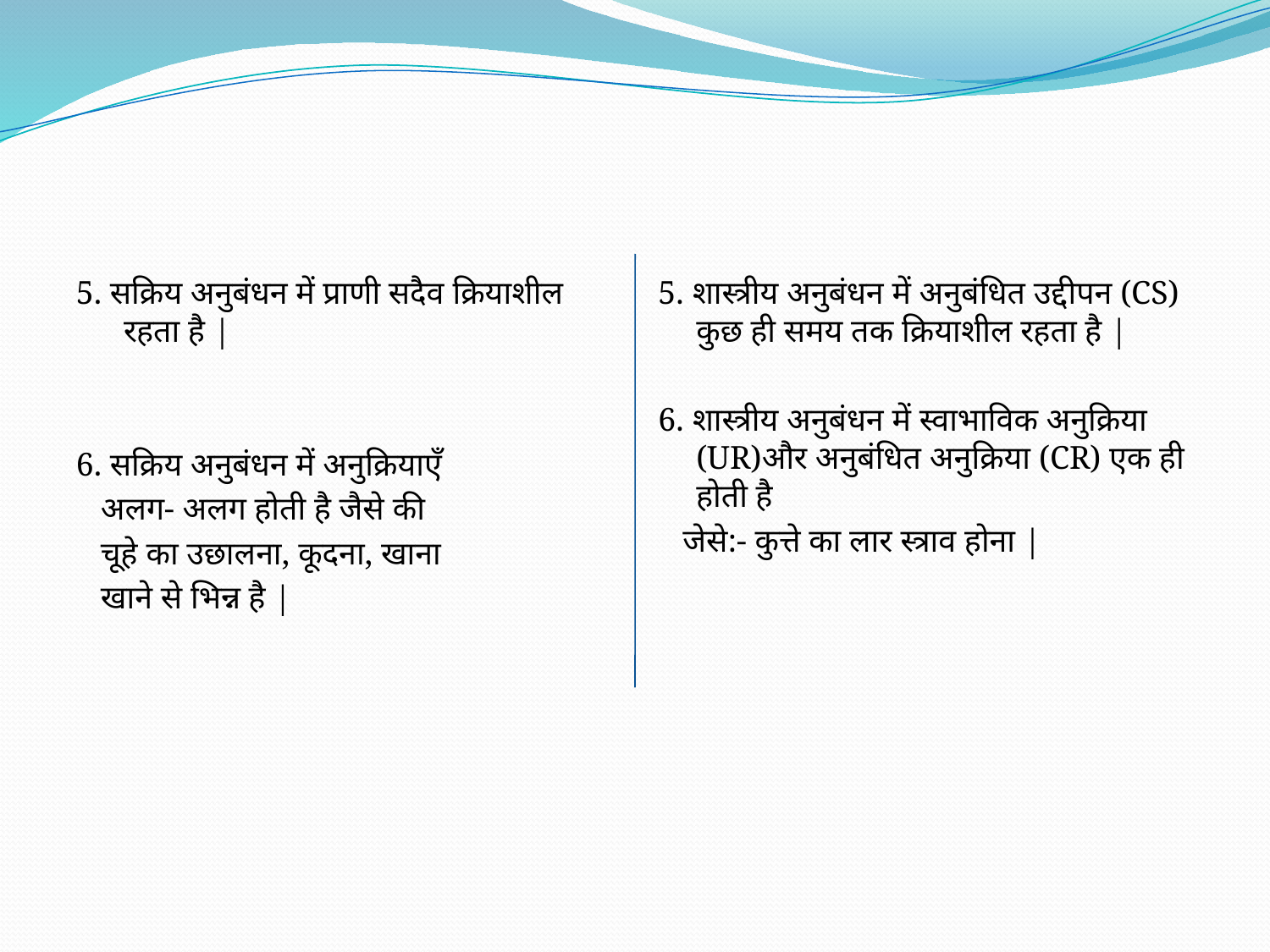

#
5. सक्रिय अनुबंधन में प्राणी सदैव क्रियाशील रहता है |

6. सक्रिय अनुबंधन में अनुक्रियाएँ
   अलग- अलग होती है जैसे की
   चूहे का उछालना, कूदना, खाना
   खाने से भिन्न है |

5. शास्त्रीय अनुबंधन में अनुबंधित उद्दीपन (CS) कुछ ही समय तक क्रियाशील रहता है |

6. शास्त्रीय अनुबंधन में स्वाभाविक अनुक्रिया (UR)और अनुबंधित अनुक्रिया (CR) एक ही होती है
   जेसे:- कुत्ते का लार स्त्राव होना |